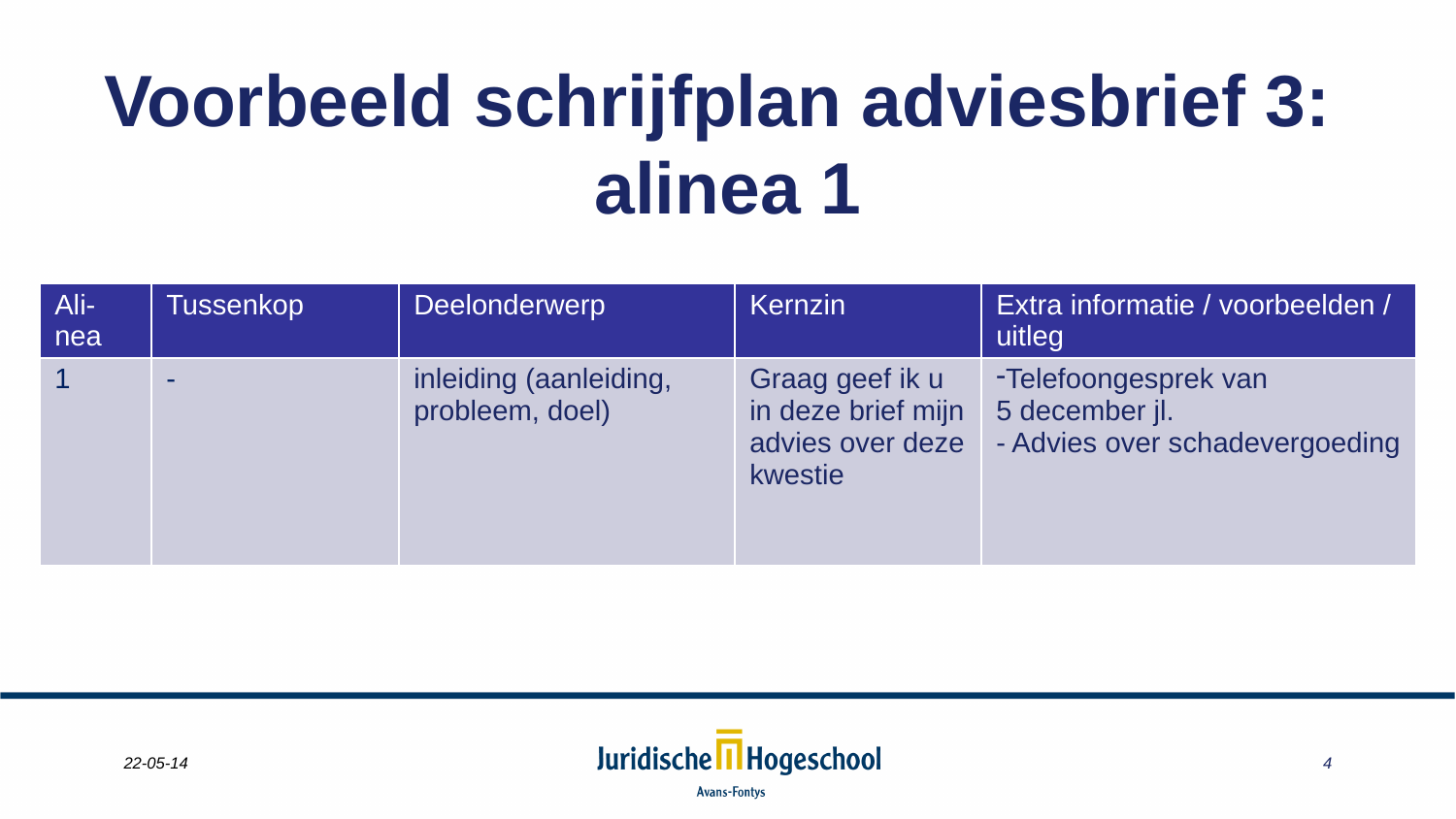

# Voorbeeld schrijfplan adviesbrief 3: alinea 1
| Ali-nea | Tussenkop | Deelonderwerp | Kernzin | Extra informatie / voorbeelden / uitleg |
| --- | --- | --- | --- | --- |
| 1 | - | inleiding (aanleiding, probleem, doel) | Graag geef ik u in deze brief mijn advies over deze kwestie | Telefoongesprek van 5 december jl. - Advies over schadevergoeding |
22-05-14
4